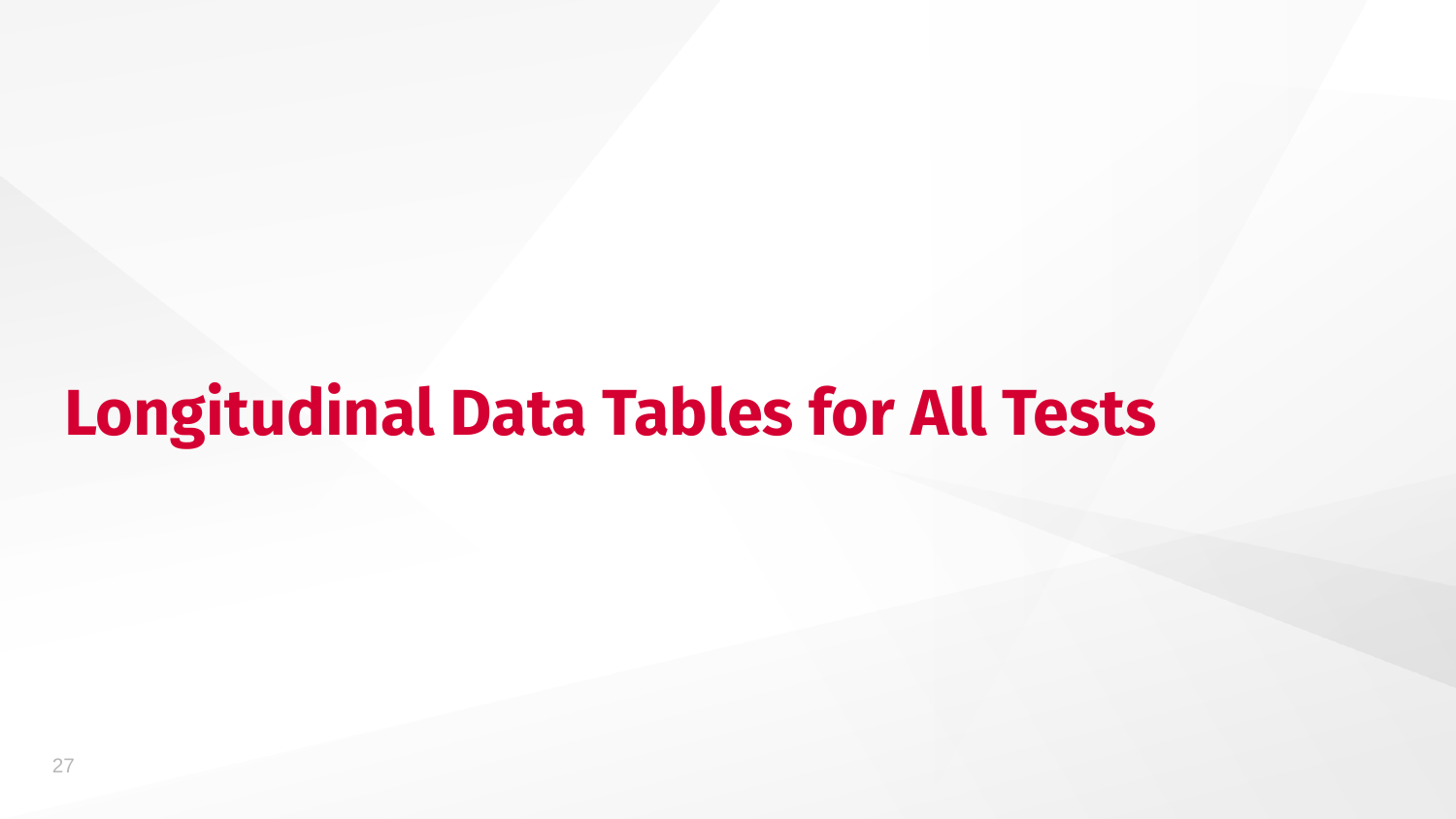

# Longitudinal Data Tables for All Tests
27